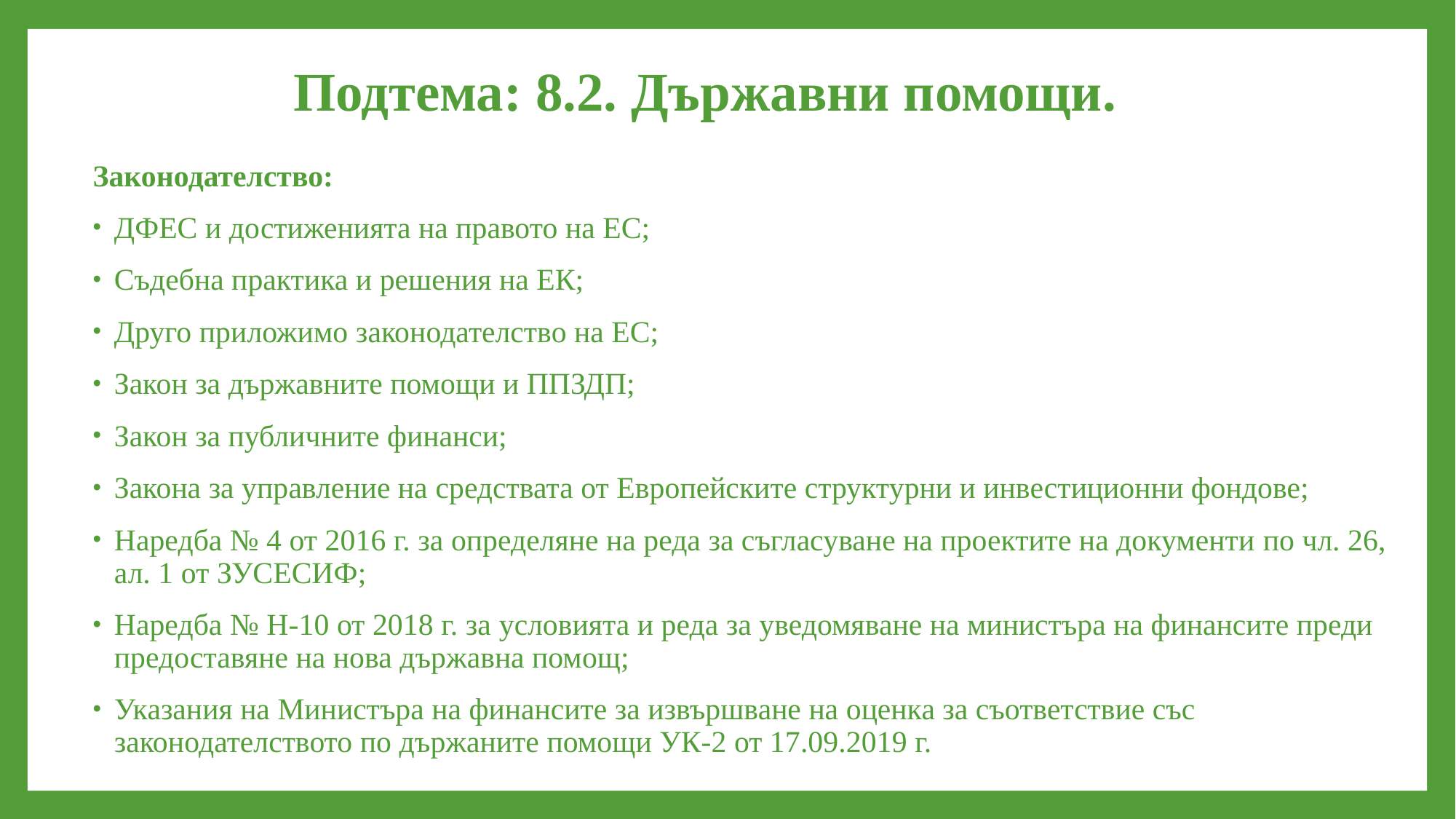

Подтема: 8.2. Държавни помощи.
Законодателство:
ДФЕС и достиженията на правото на ЕС;
Съдебна практика и решения на ЕК;
Друго приложимо законодателство на ЕС;
Закон за държавните помощи и ППЗДП;
Закон за публичните финанси;
Закона за управление на средствата от Европейските структурни и инвестиционни фондове;
Наредба № 4 от 2016 г. за определяне на реда за съгласуване на проектите на документи по чл. 26, ал. 1 от ЗУСЕСИФ;
Наредба № Н-10 от 2018 г. за условията и реда за уведомяване на министъра на финансите преди предоставяне на нова държавна помощ;
Указания на Министъра на финансите за извършване на оценка за съответствие със законодателството по държаните помощи УК-2 от 17.09.2019 г.